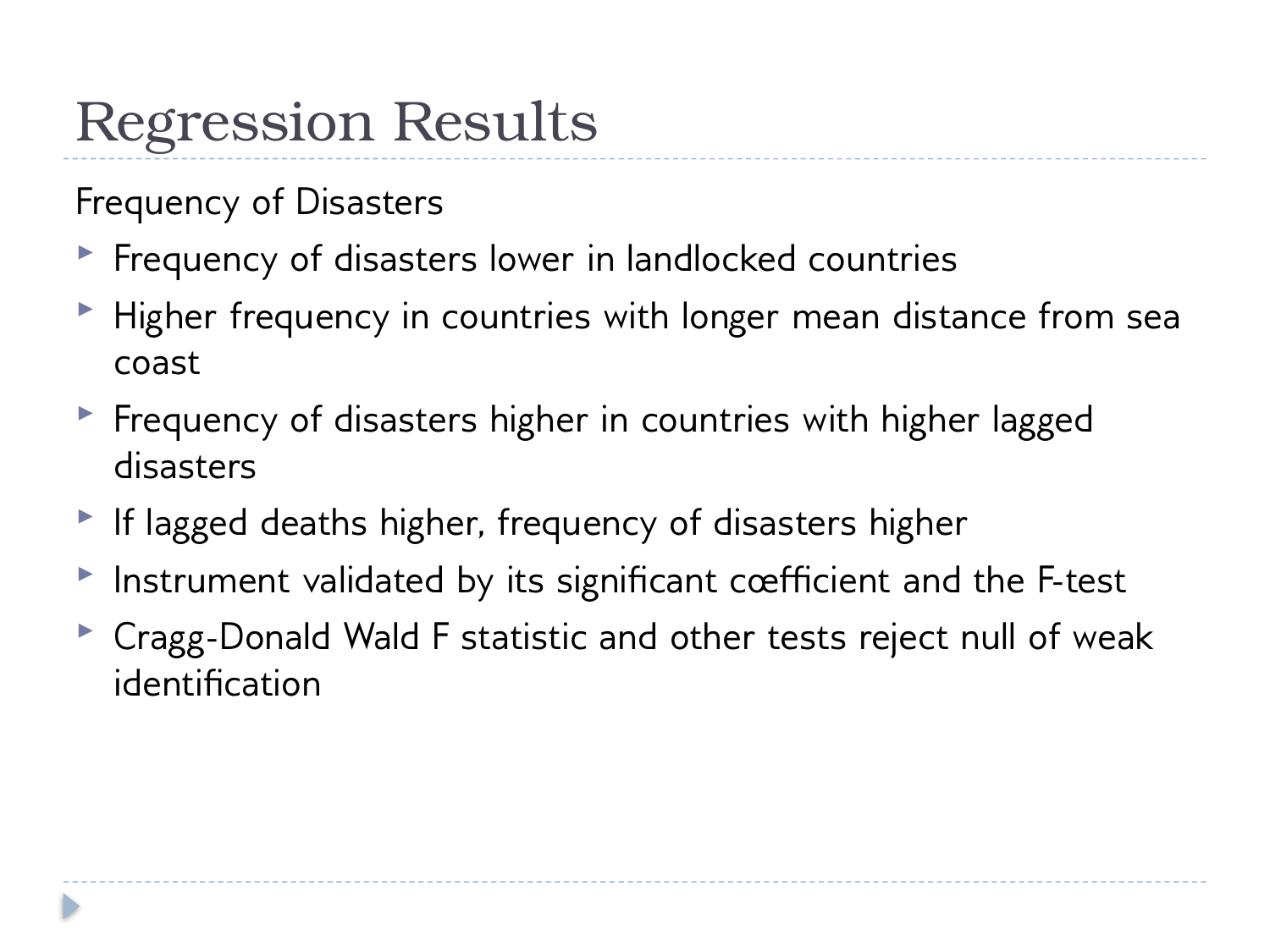

# Regression Results
Frequency of Disasters
Frequency of disasters lower in landlocked countries
Higher frequency in countries with longer mean distance from sea coast
Frequency of disasters higher in countries with higher lagged disasters
If lagged deaths higher, frequency of disasters higher
Instrument validated by its significant coefficient and the F-test
Cragg-Donald Wald F statistic and other tests reject null of weak identification